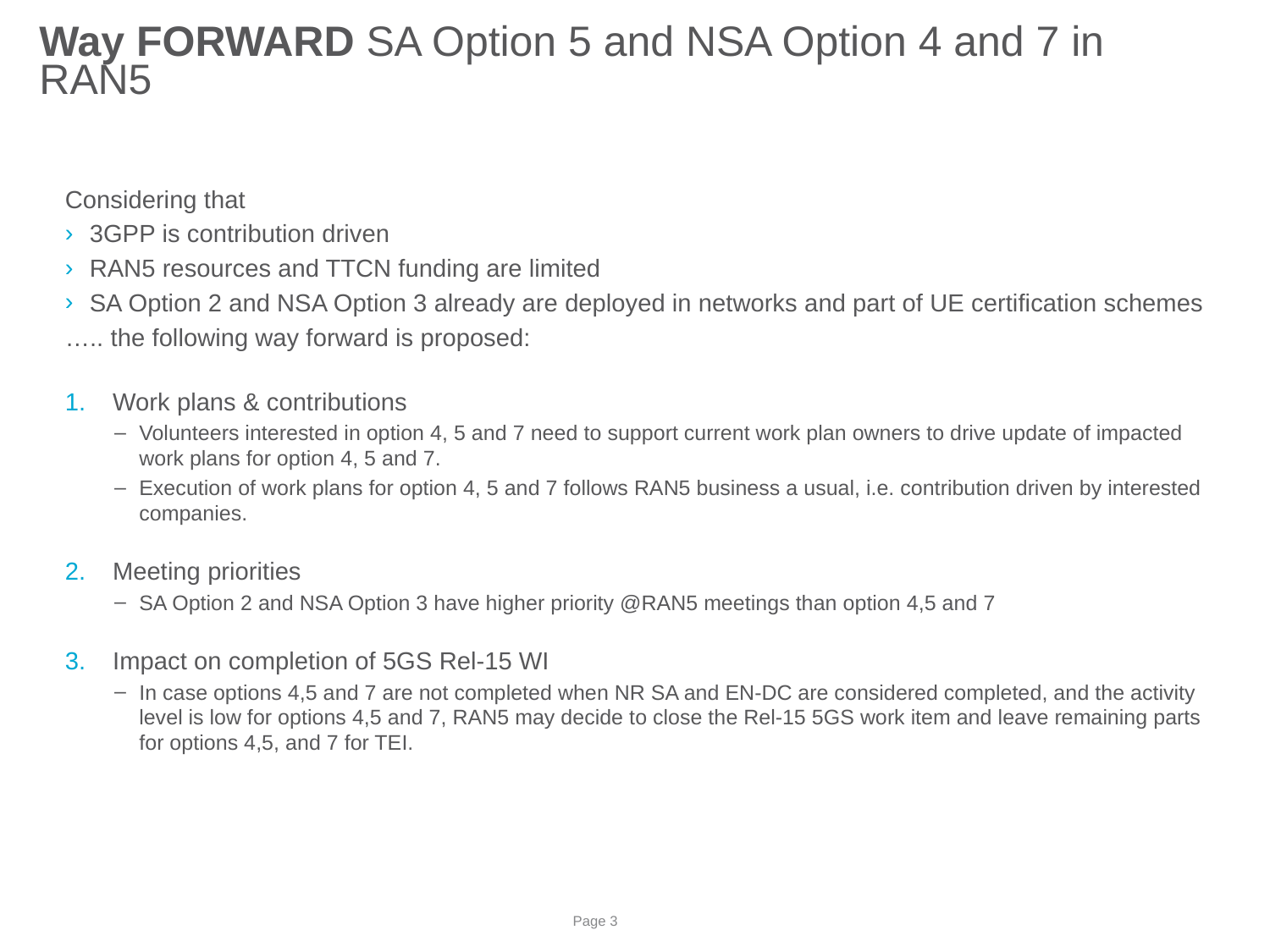

Way FORWARD SA Option 5 and NSA Option 4 and 7 in RAN5

Considering that
3GPP is contribution driven
RAN5 resources and TTCN funding are limited
SA Option 2 and NSA Option 3 already are deployed in networks and part of UE certification schemes
….. the following way forward is proposed:
Work plans & contributions
Volunteers interested in option 4, 5 and 7 need to support current work plan owners to drive update of impacted work plans for option 4, 5 and 7.
Execution of work plans for option 4, 5 and 7 follows RAN5 business a usual, i.e. contribution driven by interested companies.
Meeting priorities
SA Option 2 and NSA Option 3 have higher priority @RAN5 meetings than option 4,5 and 7
Impact on completion of 5GS Rel-15 WI
In case options 4,5 and 7 are not completed when NR SA and EN-DC are considered completed, and the activity level is low for options 4,5 and 7, RAN5 may decide to close the Rel-15 5GS work item and leave remaining parts for options 4,5, and 7 for TEI.